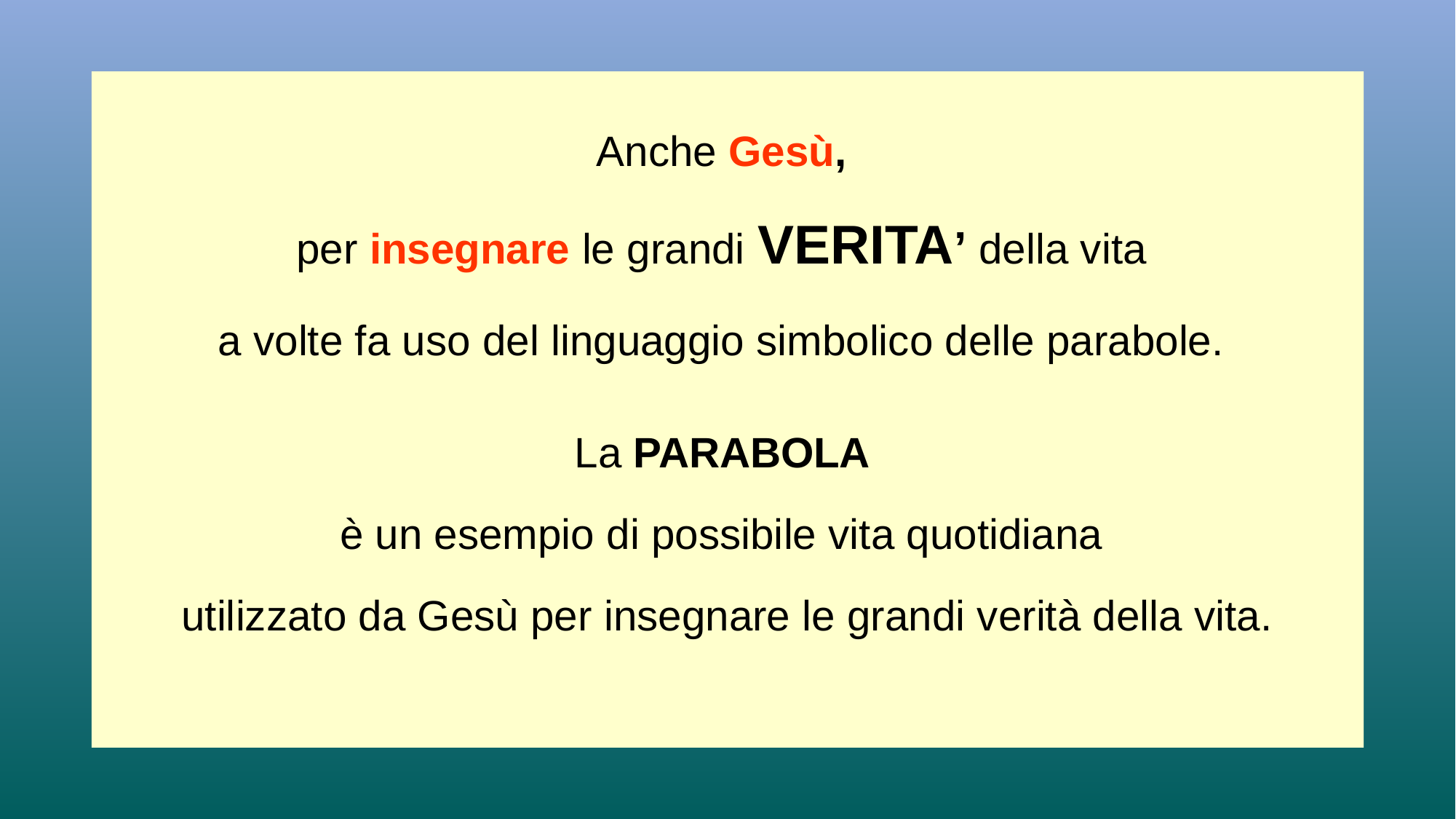

Anche Gesù,
per insegnare le grandi VERITA’ della vita
a volte fa uso del linguaggio simbolico delle parabole.

La PARABOLA
è un esempio di possibile vita quotidiana
utilizzato da Gesù per insegnare le grandi verità della vita.